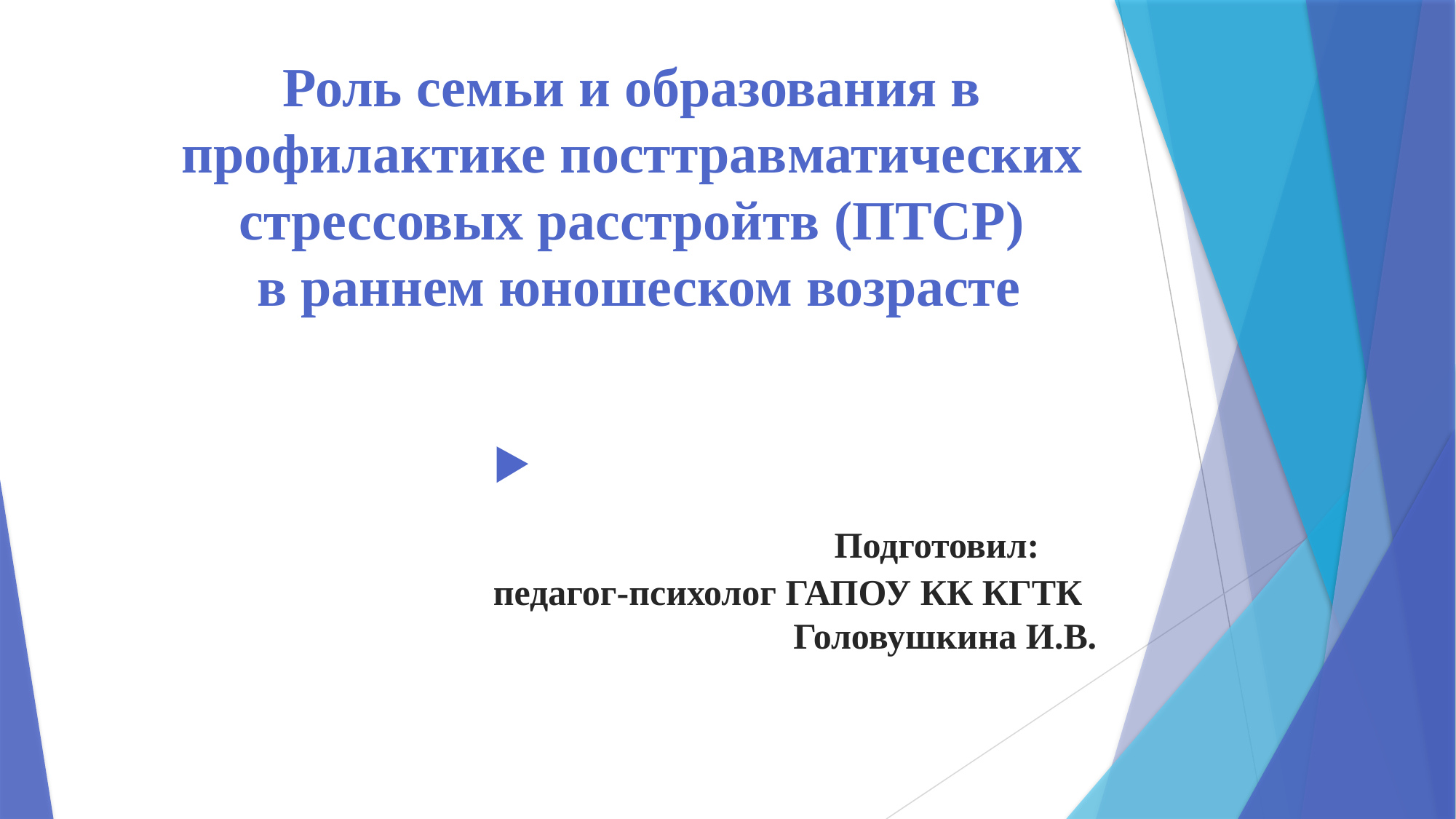

Роль семьи и образования в профилактике посттравматических стрессовых расстройтв (ПТСР)
 в раннем юношеском возрасте
                                                                                         Подготовил:
педагог-психолог ГАПОУ КК КГТК
                                 Головушкина И.В.